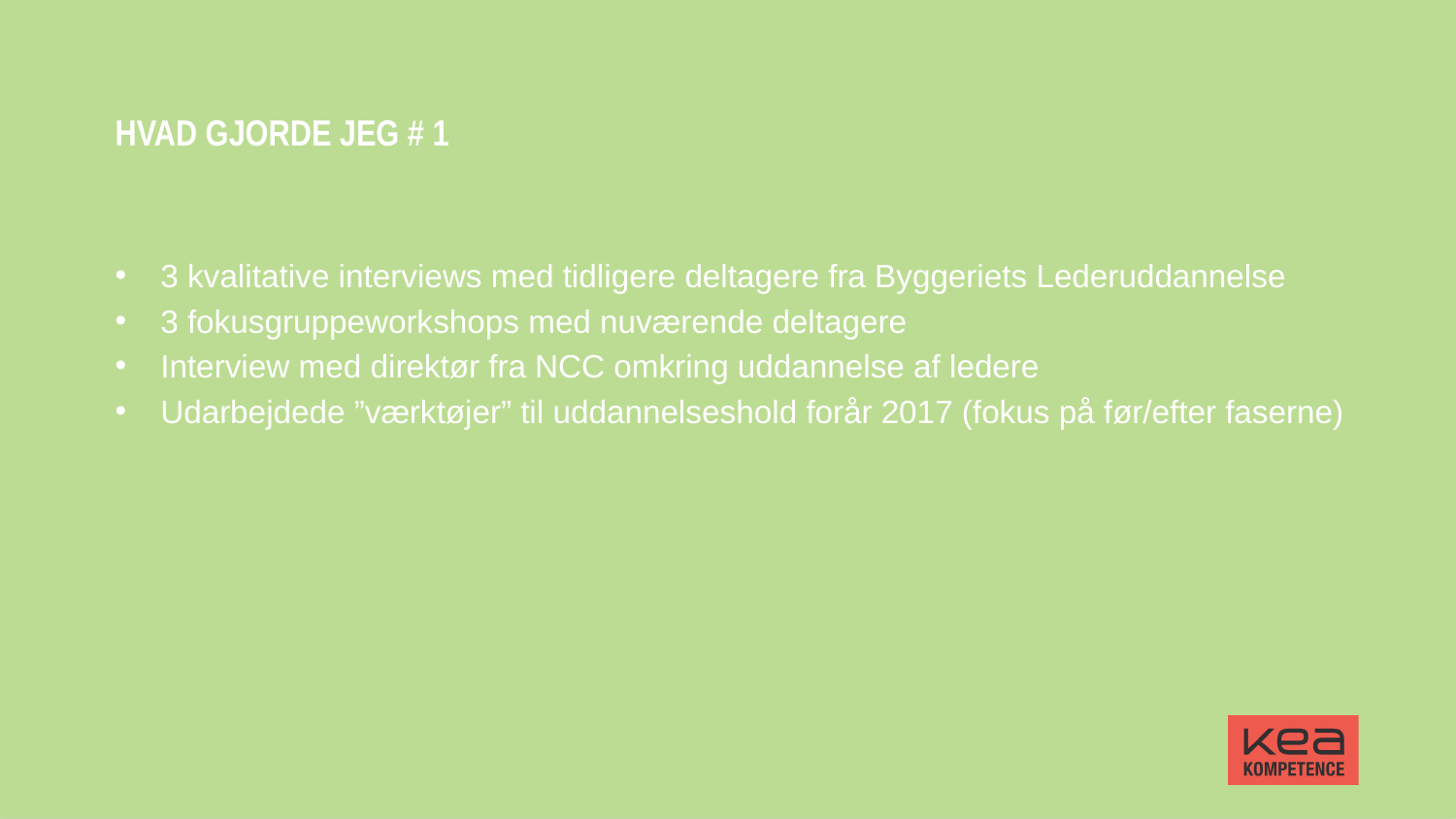

# Hvad gjorde jeg # 1
3 kvalitative interviews med tidligere deltagere fra Byggeriets Lederuddannelse
3 fokusgruppeworkshops med nuværende deltagere
Interview med direktør fra NCC omkring uddannelse af ledere
Udarbejdede ”værktøjer” til uddannelseshold forår 2017 (fokus på før/efter faserne)